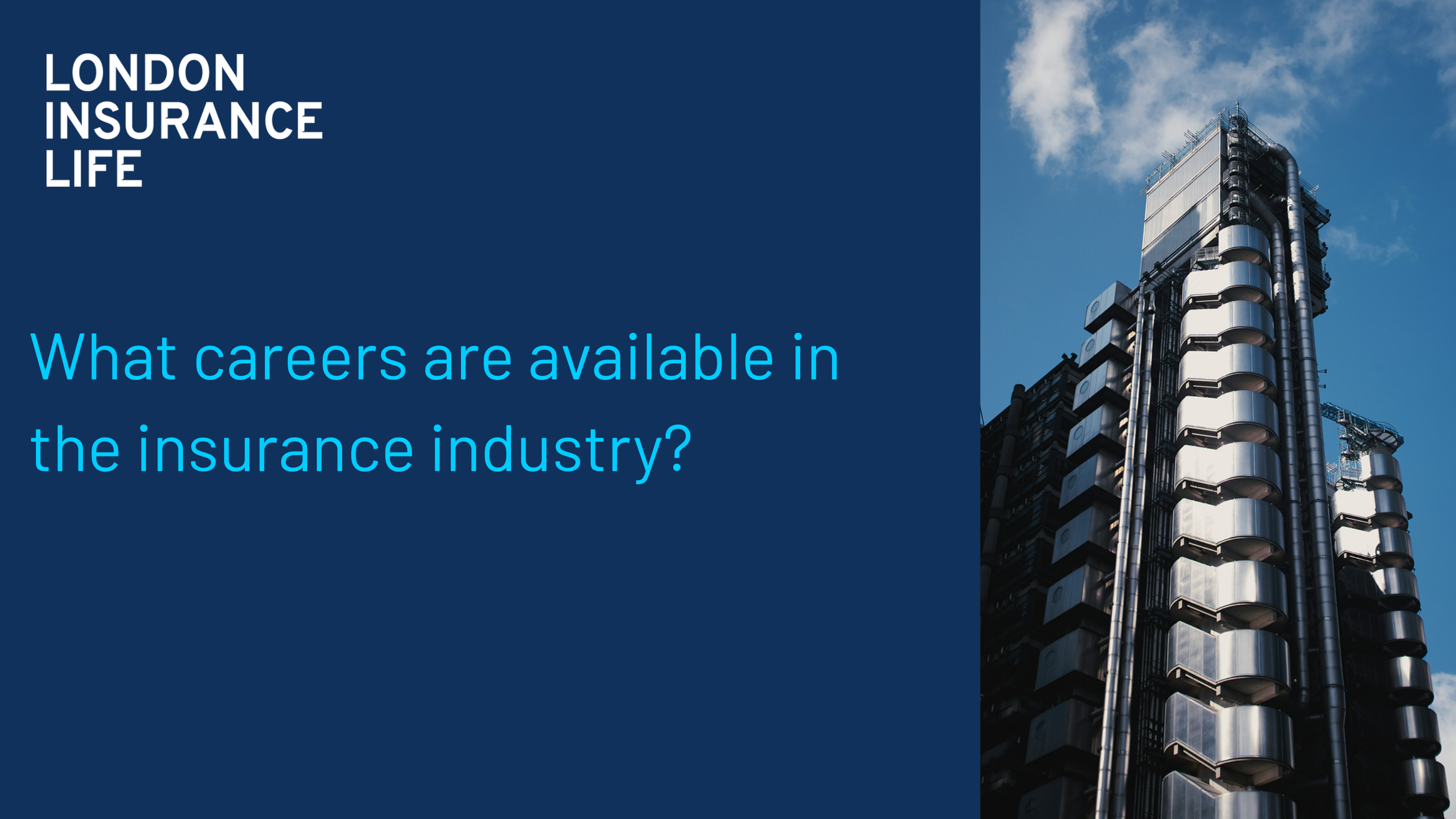

What careers are available in the insurance industry?